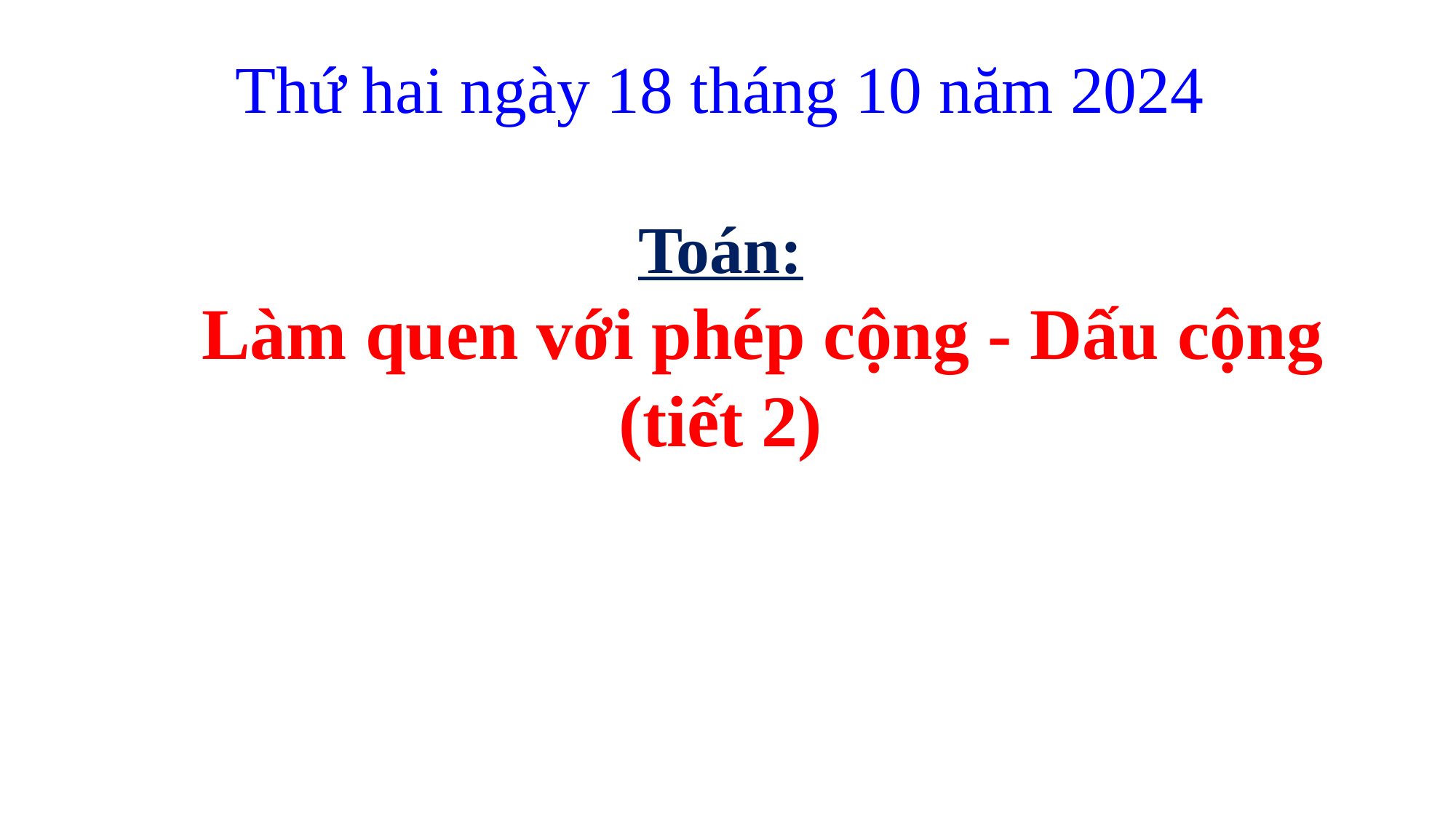

Thứ hai ngày 18 tháng 10 năm 2024

Toán:
     Làm quen với phép cộng - Dấu cộng
(tiết 2)